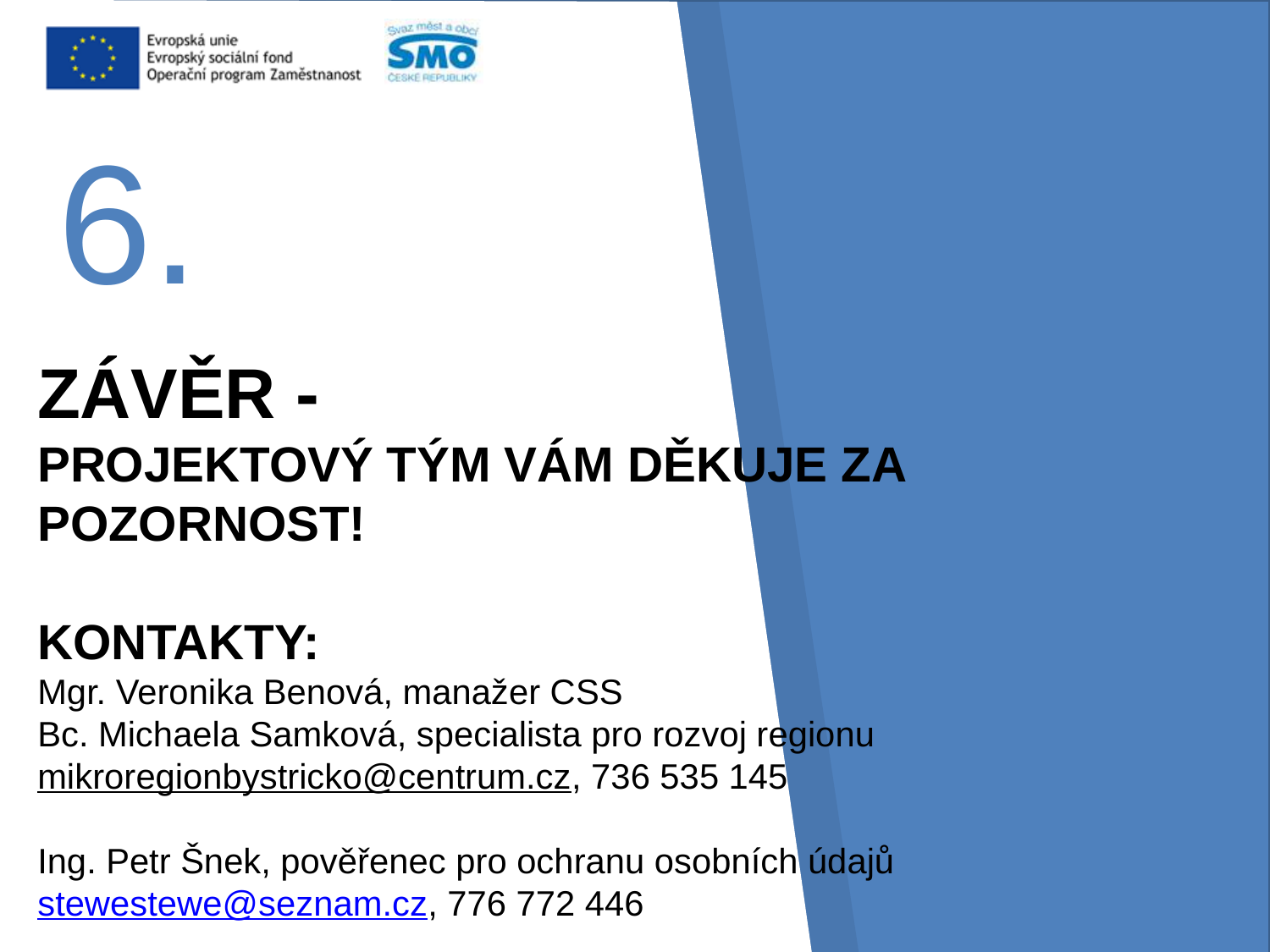

6.
# Závěr - projektový tým Vám Děkuje za pozornost! Kontakty: Mgr. Veronika Benová, manažer CSS Bc. Michaela Samková, specialista pro rozvoj regionu mikroregionbystricko@centrum.cz, 736 535 145 Ing. Petr Šnek, pověřenec pro ochranu osobních údajů stewestewe@seznam.cz, 776 772 446